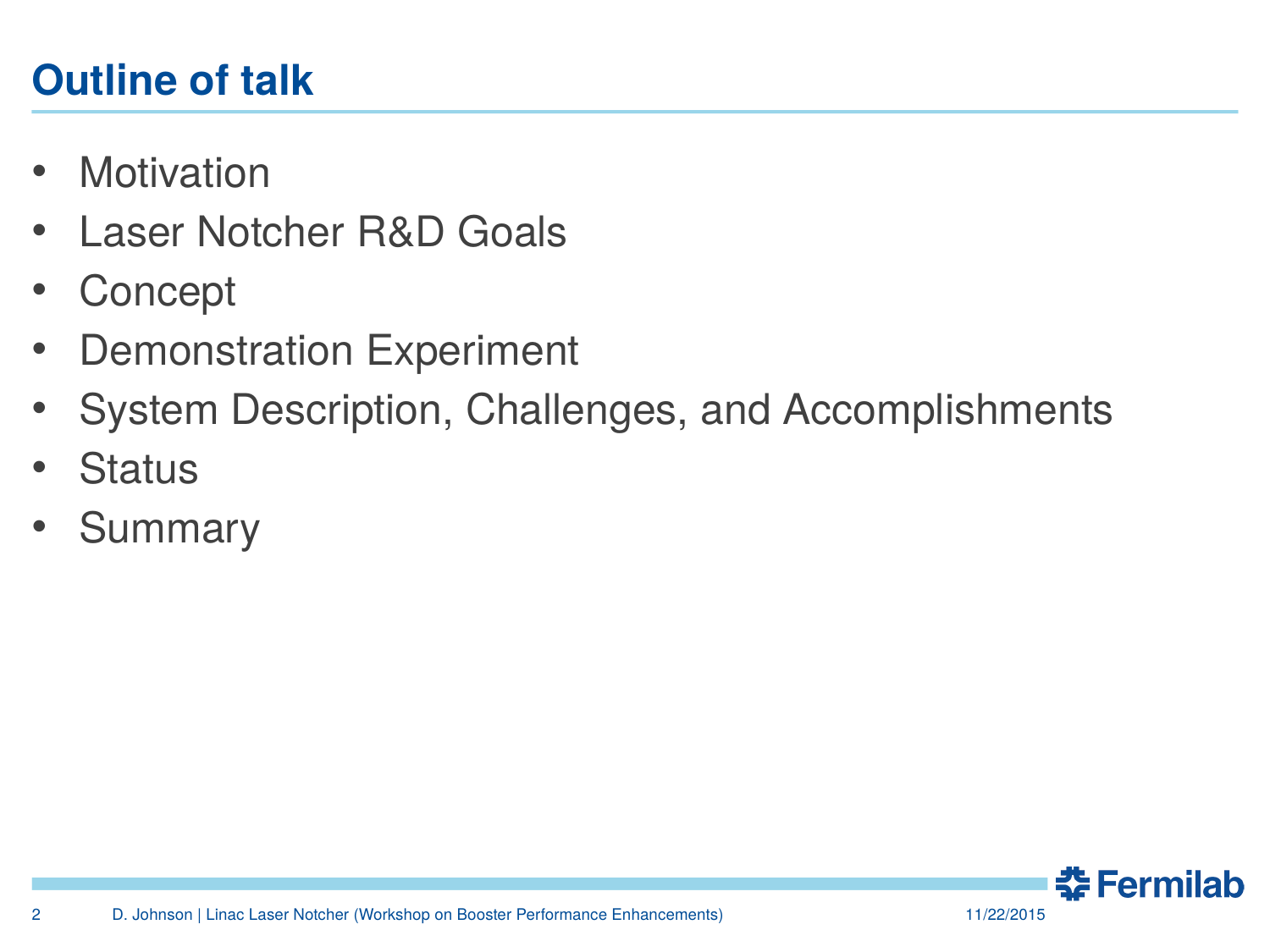

# Outline of talk
Motivation
Laser Notcher R&D Goals
Concept
Demonstration Experiment
System Description, Challenges, and Accomplishments
Status
Summary

2
D. Johnson | Linac Laser Notcher (Workshop on Booster Performance Enhancements)
11/22/2015